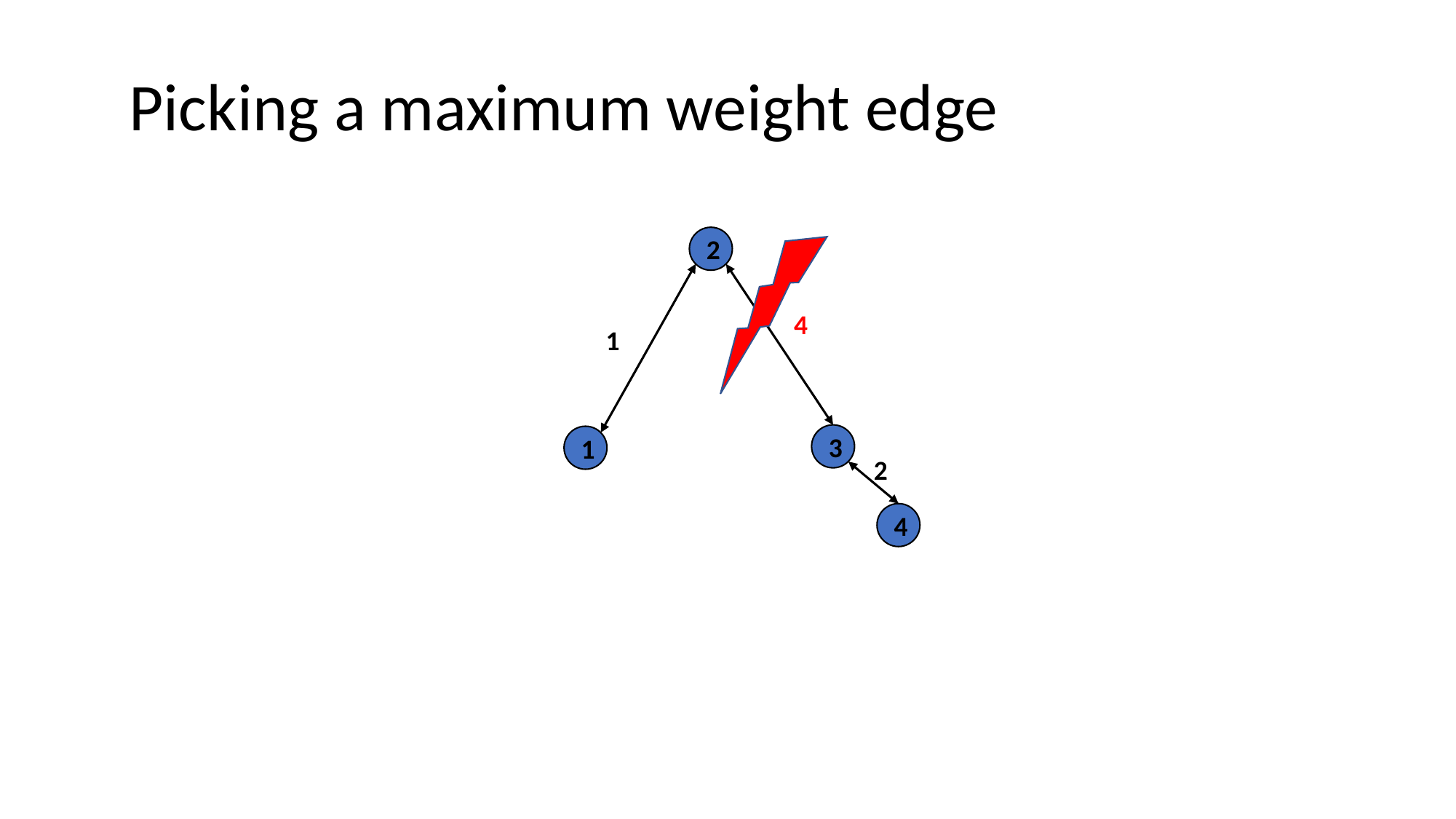

Picking a maximum weight edge

2
4
1
3
1
2
4